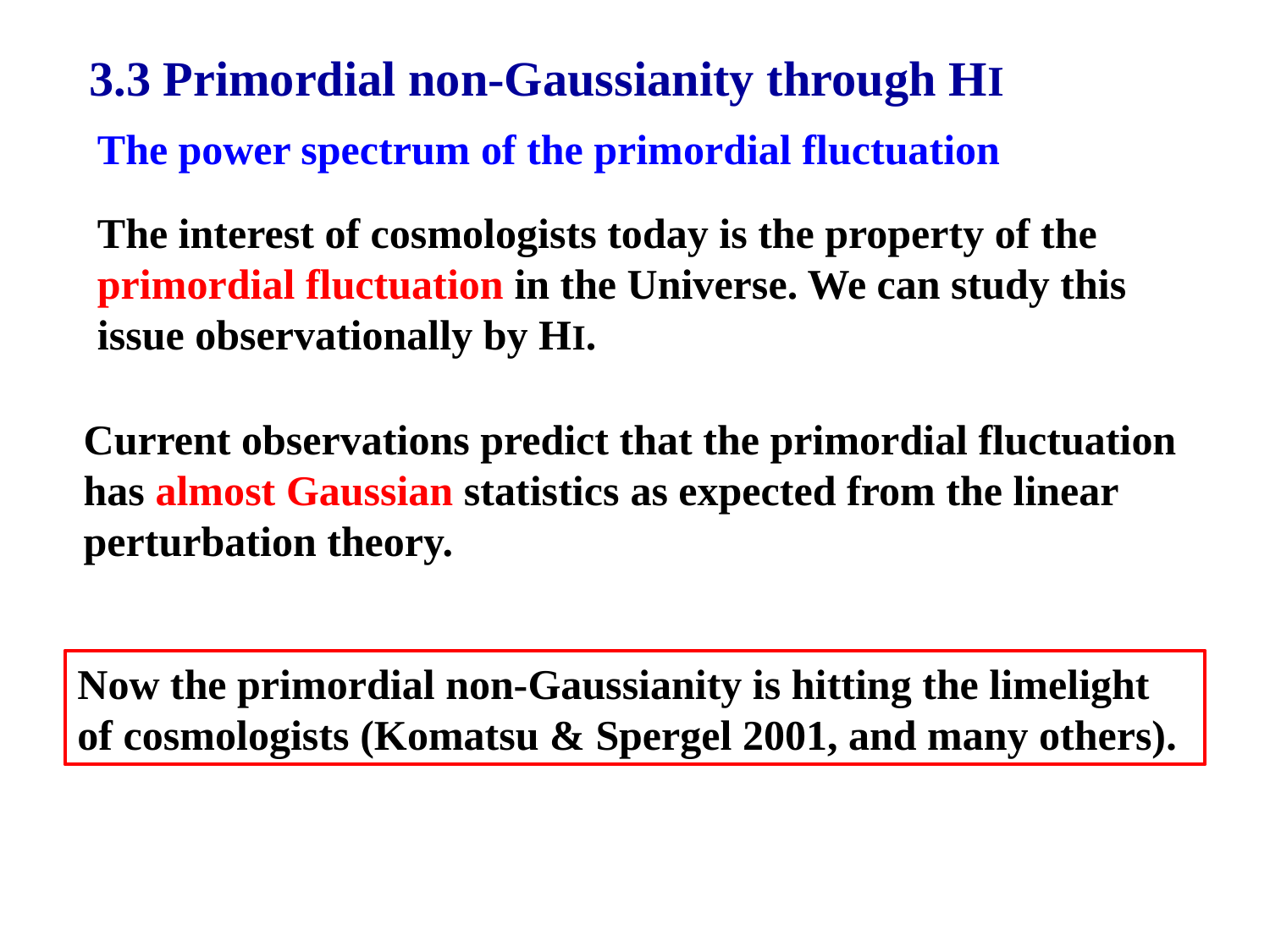

3.3 Primordial non-Gaussianity through HI
The power spectrum of the primordial fluctuation
The interest of cosmologists today is the property of the primordial fluctuation in the Universe. We can study this issue observationally by HI.
Current observations predict that the primordial fluctuation has almost Gaussian statistics as expected from the linear perturbation theory.
Now the primordial non-Gaussianity is hitting the limelight of cosmologists (Komatsu & Spergel 2001, and many others).